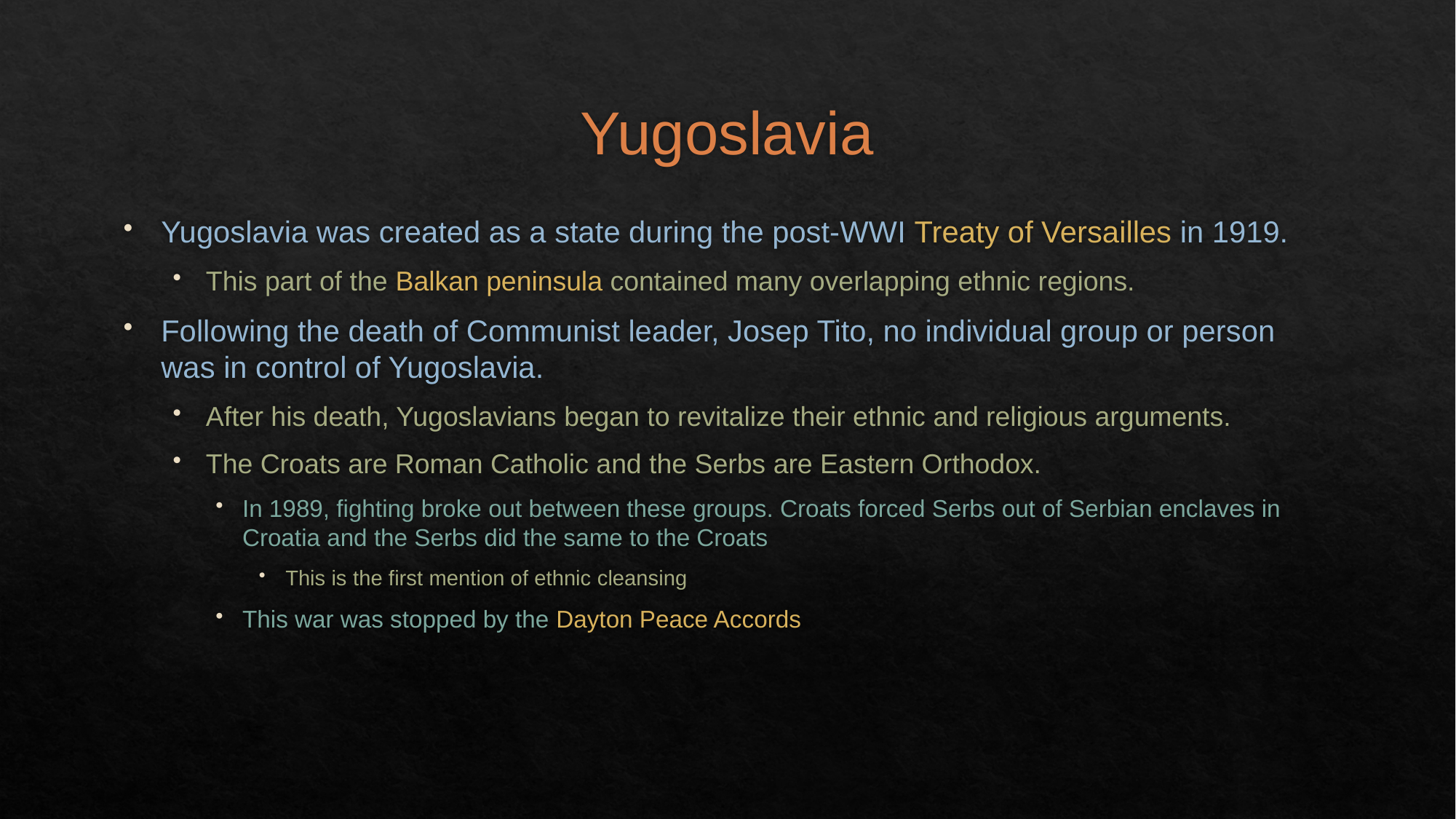

# Yugoslavia
Yugoslavia was created as a state during the post-WWI Treaty of Versailles in 1919.
This part of the Balkan peninsula contained many overlapping ethnic regions.
Following the death of Communist leader, Josep Tito, no individual group or person was in control of Yugoslavia.
After his death, Yugoslavians began to revitalize their ethnic and religious arguments.
The Croats are Roman Catholic and the Serbs are Eastern Orthodox.
In 1989, fighting broke out between these groups. Croats forced Serbs out of Serbian enclaves in Croatia and the Serbs did the same to the Croats
This is the first mention of ethnic cleansing
This war was stopped by the Dayton Peace Accords